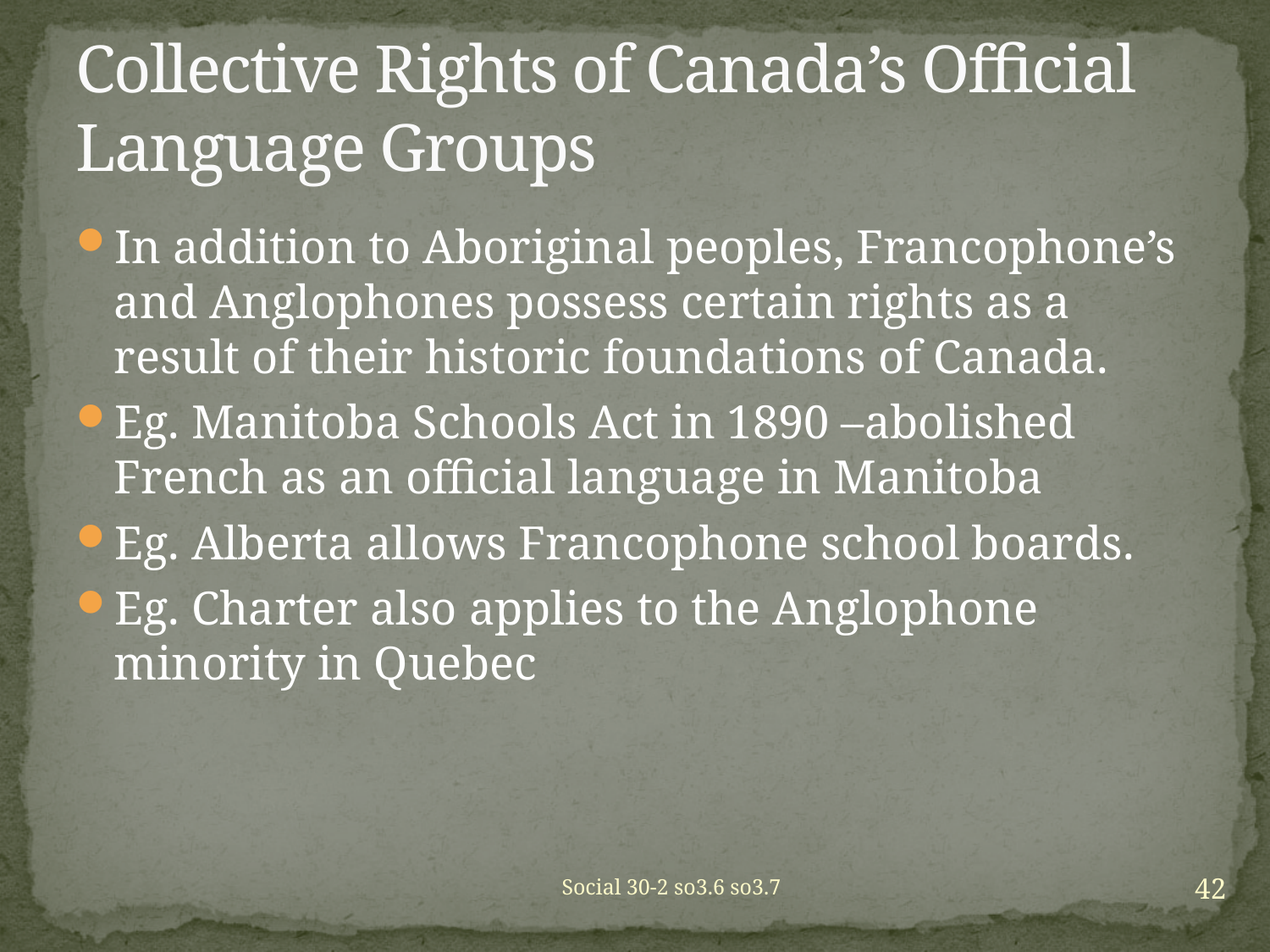

# Collective Rights of Canada’s Official Language Groups
In addition to Aboriginal peoples, Francophone’s and Anglophones possess certain rights as a result of their historic foundations of Canada.
Eg. Manitoba Schools Act in 1890 –abolished French as an official language in Manitoba
Eg. Alberta allows Francophone school boards.
Eg. Charter also applies to the Anglophone minority in Quebec
42
Social 30-2 so3.6 so3.7